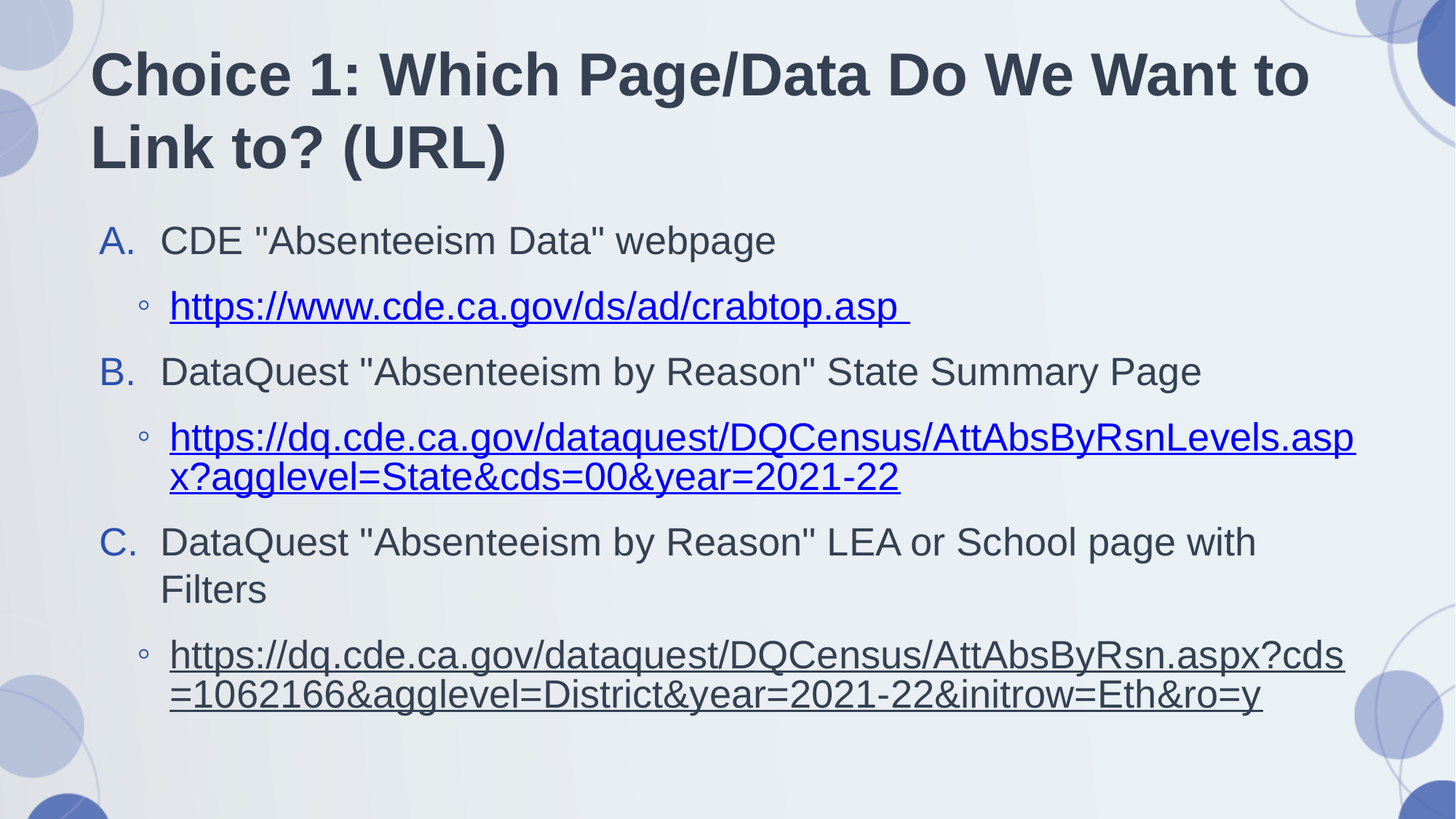

# Choice 1: Which Page/Data Do We Want to Link to? (URL)
CDE "Absenteeism Data" webpage
https://www.cde.ca.gov/ds/ad/crabtop.asp
DataQuest "Absenteeism by Reason" State Summary Page
https://dq.cde.ca.gov/dataquest/DQCensus/AttAbsByRsnLevels.aspx?agglevel=State&cds=00&year=2021-22
DataQuest "Absenteeism by Reason" LEA or School page with Filters
https://dq.cde.ca.gov/dataquest/DQCensus/AttAbsByRsn.aspx?cds=1062166&agglevel=District&year=2021-22&initrow=Eth&ro=y